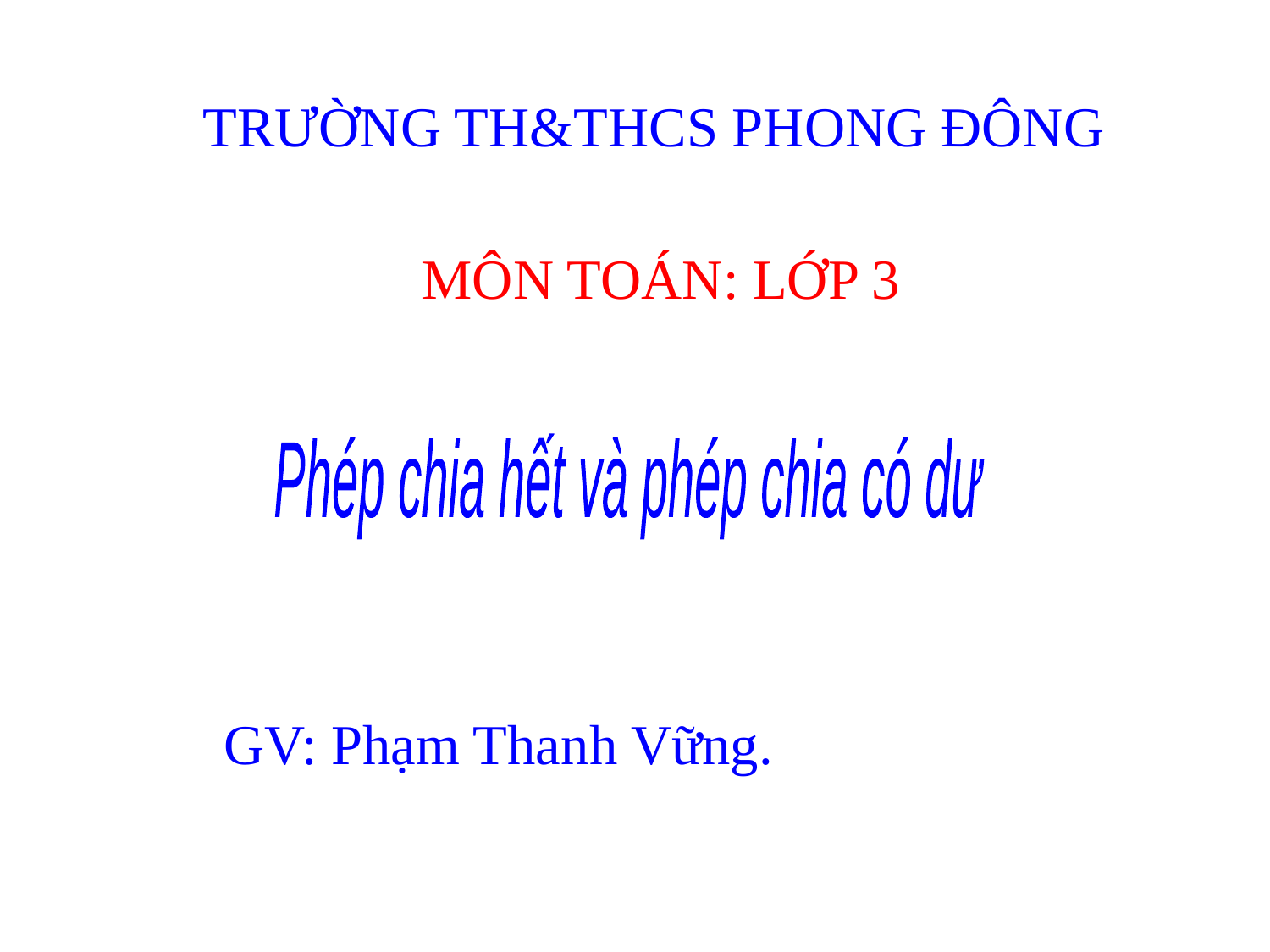

TRƯỜNG TH&THCS PHONG ĐÔNG
MÔN TOÁN: LỚP 3
Phép chia hết và phép chia có dư
GV: Phạm Thanh Vững.